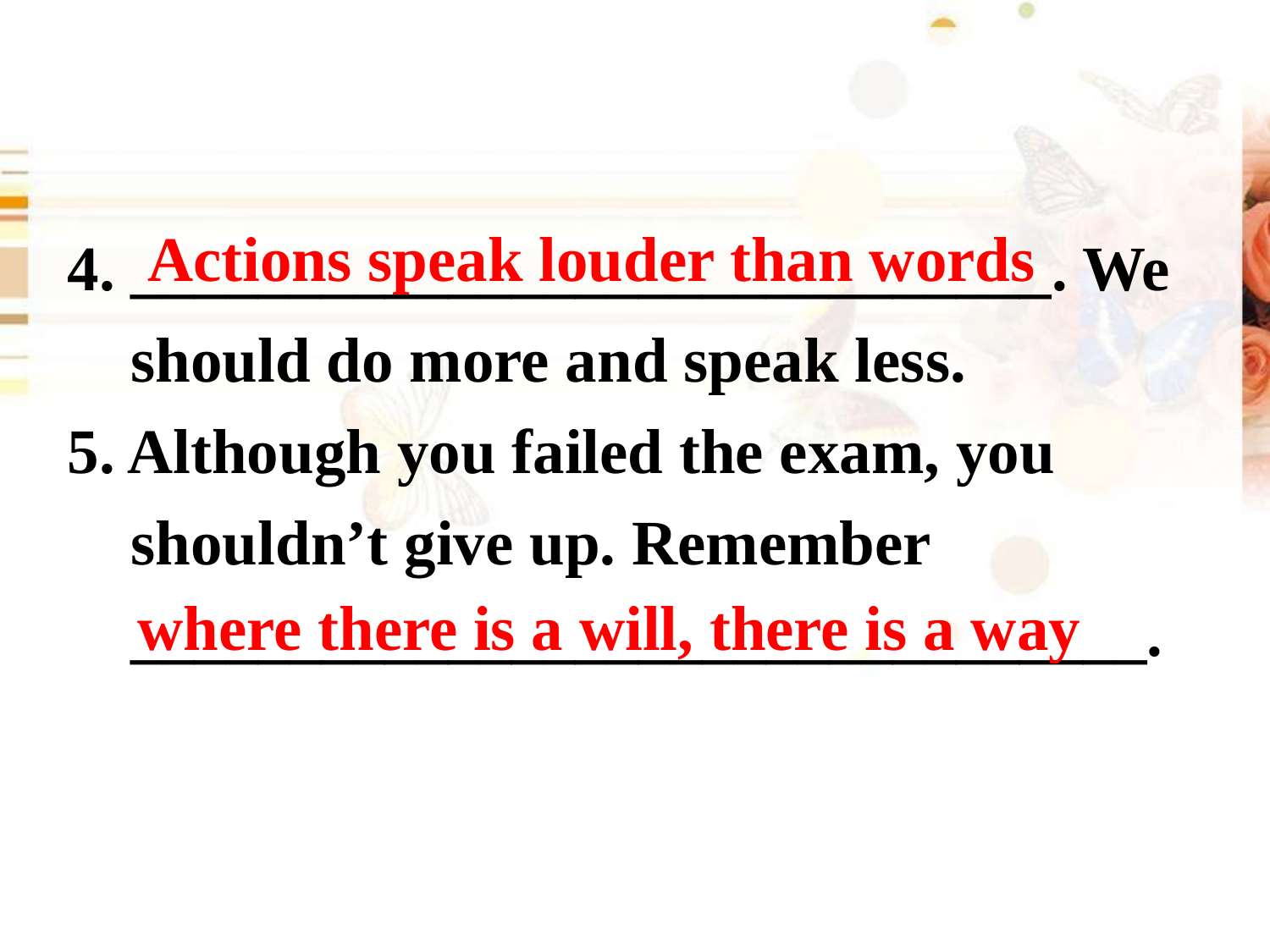

Actions speak louder than words
4. _____________________________. We
    should do more and speak less.
5. Although you failed the exam, you
    shouldn’t give up. Remember
    ________________________________.
where there is a will, there is a way